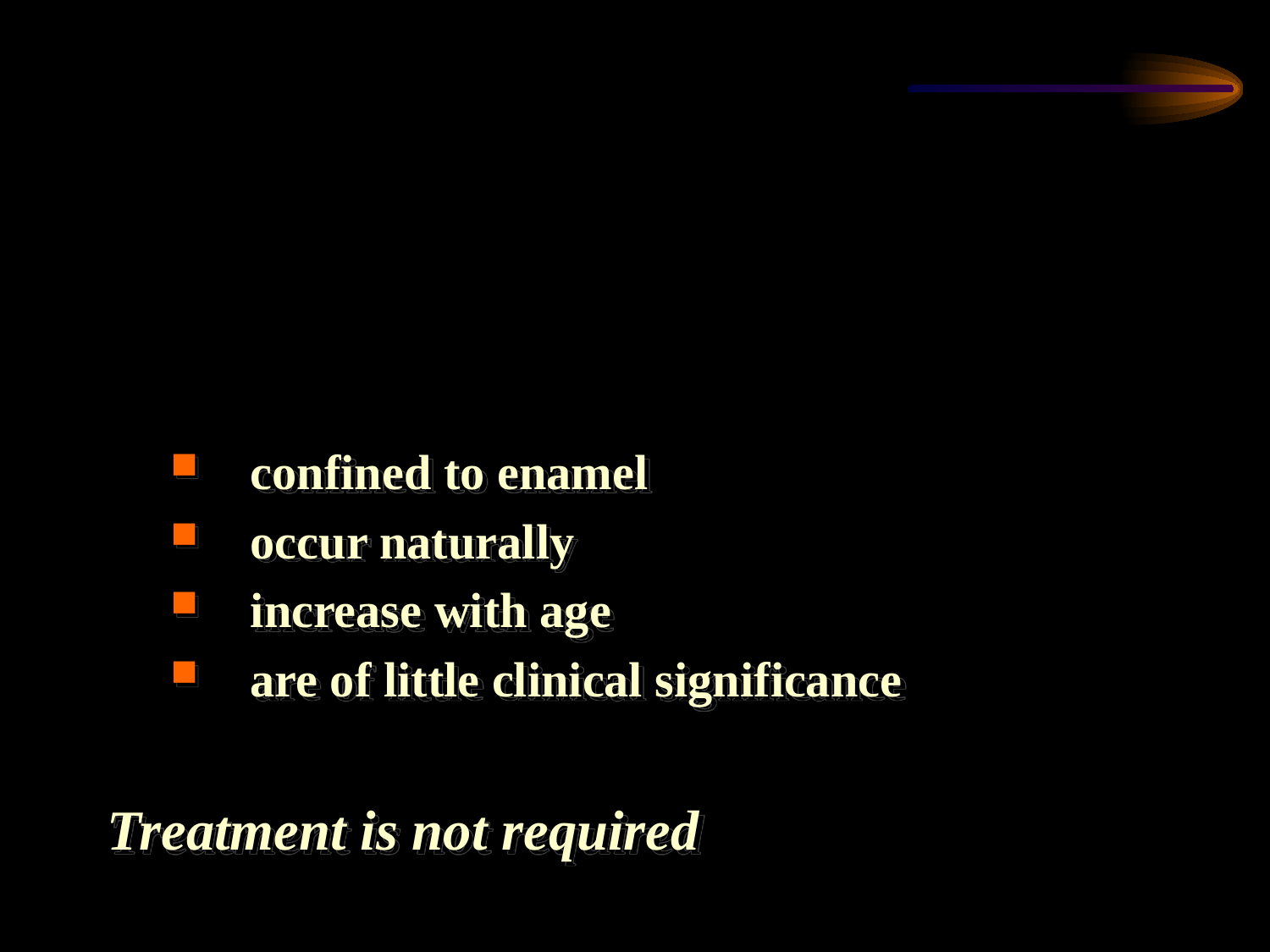

Craze Lines
confined to enamel
occur naturally
increase with age
are of little clinical significance

Treatment is not required